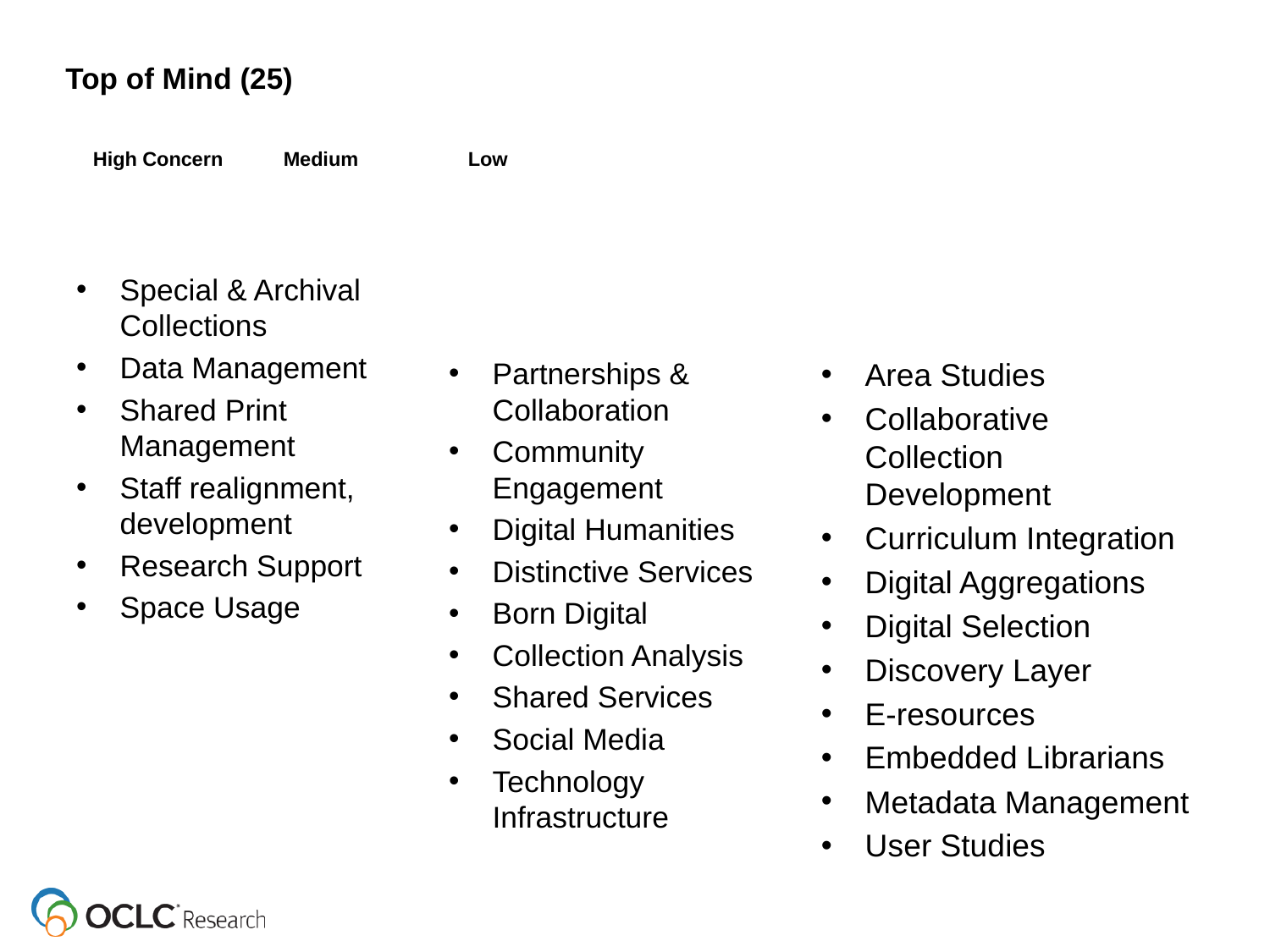

# Top of Mind (25) High Concern           Medium	               Low
Special & Archival Collections
Data Management
Shared Print Management
Staff realignment, development
Research Support
Space Usage

Partnerships & Collaboration
Community Engagement
Digital Humanities
Distinctive Services
Born Digital
Collection Analysis
Shared Services
Social Media
Technology Infrastructure

Area Studies
Collaborative Collection Development
Curriculum Integration
Digital Aggregations
Digital Selection
Discovery Layer
E-resources
Embedded Librarians
Metadata Management
User Studies